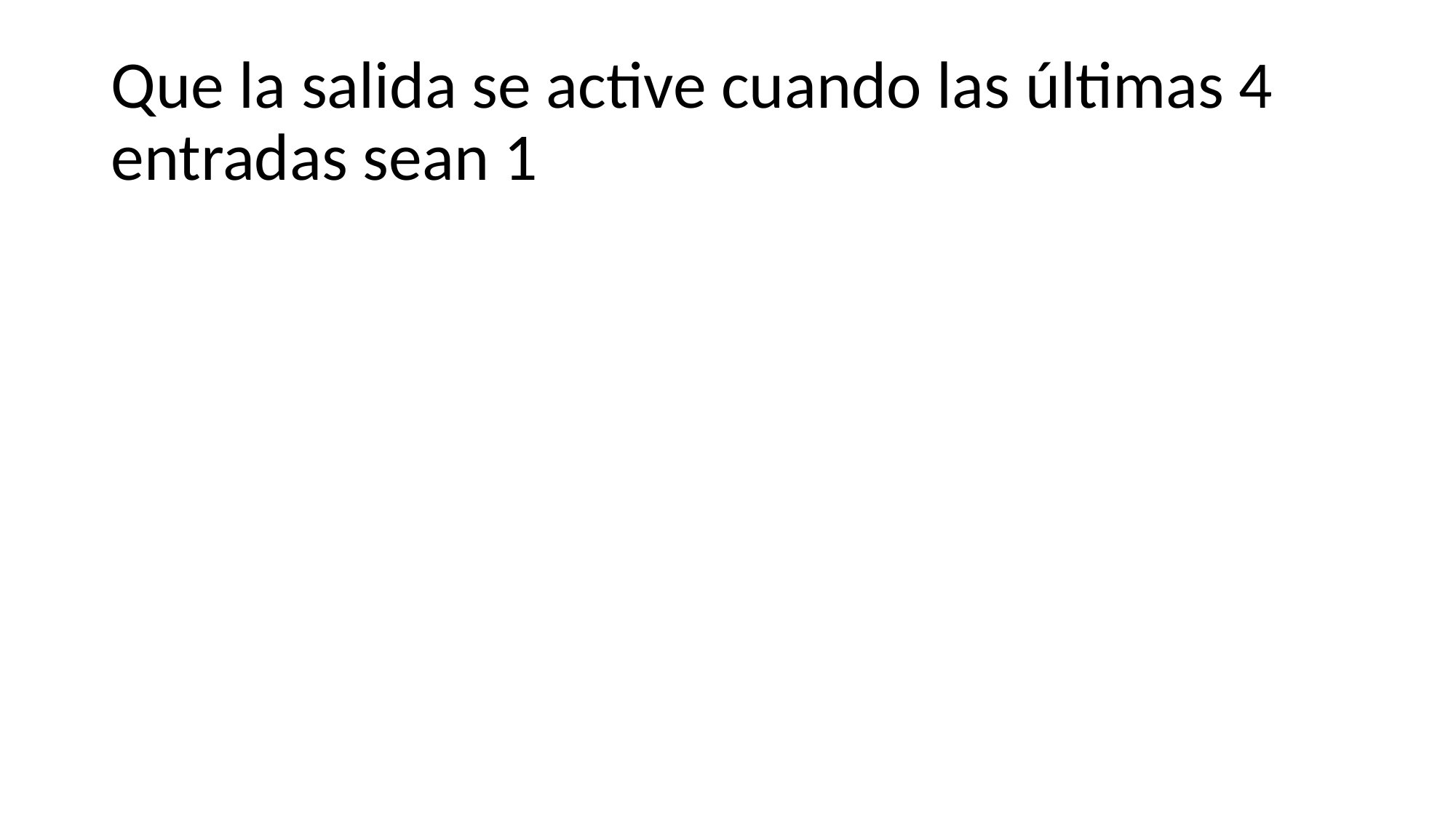

# Que la salida se active cuando las últimas 4 entradas sean 1